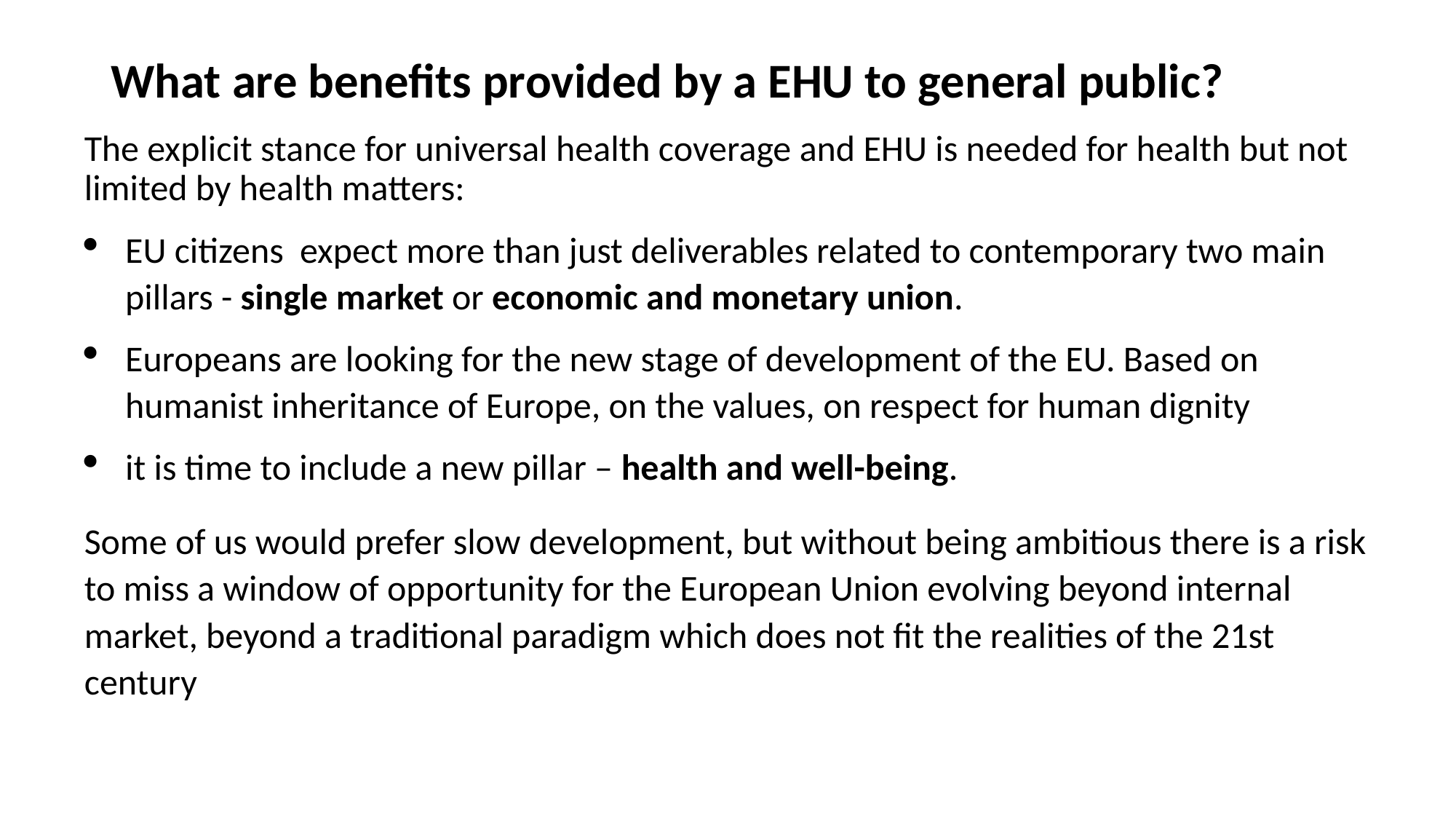

# What are benefits provided by a EHU to general public?
The explicit stance for universal health coverage and EHU is needed for health but not limited by health matters:
EU citizens  expect more than just deliverables related to contemporary two main pillars - single market or economic and monetary union.
Europeans are looking for the new stage of development of the EU. Based on humanist inheritance of Europe, on the values, on respect for human dignity
it is time to include a new pillar – health and well-being.
Some of us would prefer slow development, but without being ambitious there is a risk to miss a window of opportunity for the European Union evolving beyond internal market, beyond a traditional paradigm which does not fit the realities of the 21st century